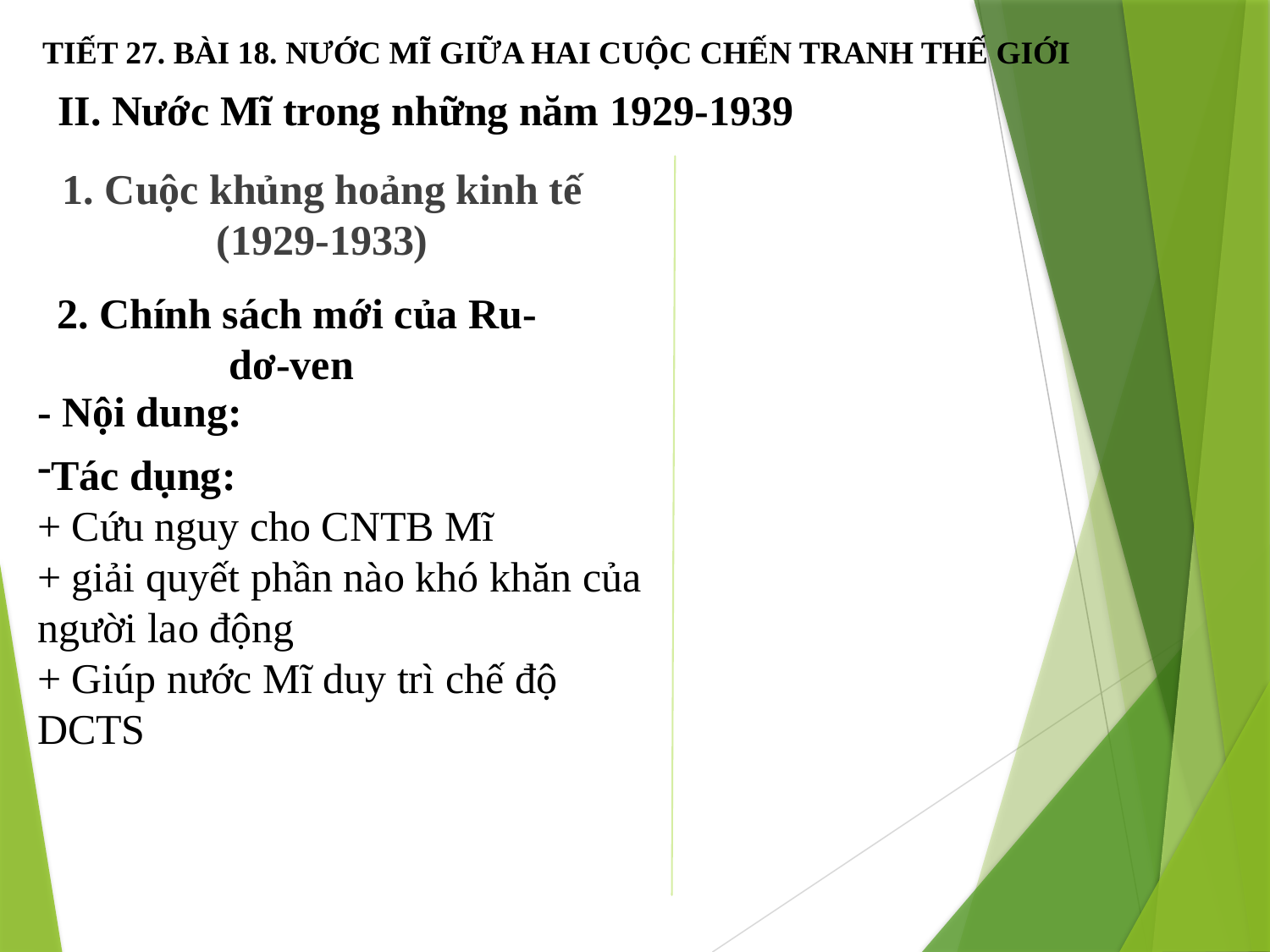

TIẾT 27. BÀI 18. NƯỚC MĨ GIỮA HAI CUỘC CHẾN TRANH THẾ GIỚI
# II. Nước Mĩ trong những năm 1929-1939
1. Cuộc khủng hoảng kinh tế (1929-1933)
2. Chính sách mới của Ru-dơ-ven
- Nội dung:
Tác dụng:
+ Cứu nguy cho CNTB Mĩ
+ giải quyết phần nào khó khăn của người lao động
+ Giúp nước Mĩ duy trì chế độ DCTS